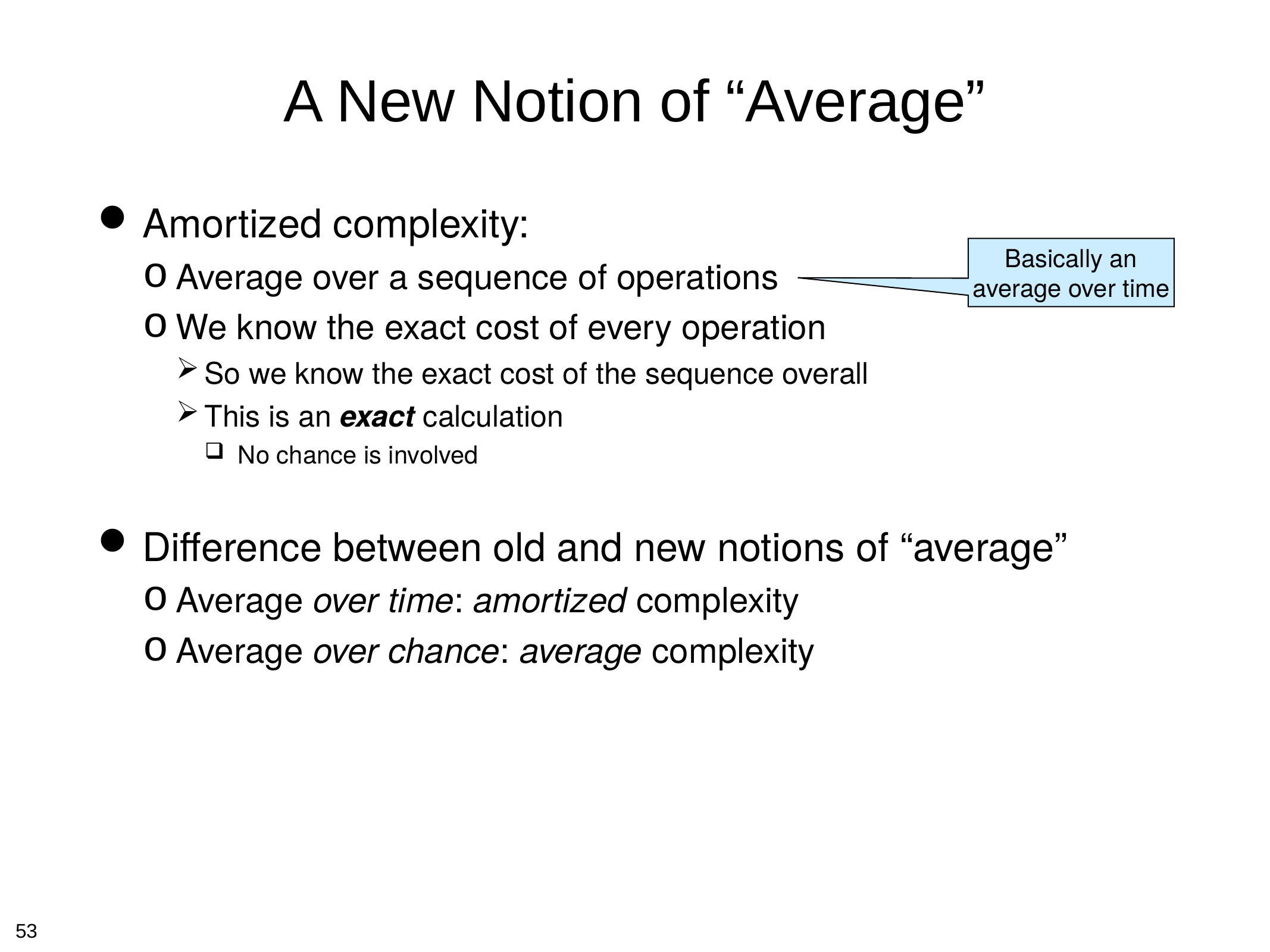

# A New Notion of “Average”
Amortized complexity:
Average over a sequence of operations
We know the exact cost of every operation
So we know the exact cost of the sequence overall
This is an exact calculation
No chance is involved

Difference between old and new notions of “average”
Average over time: amortized complexity
Average over chance: average complexity
Basically an
average over time
53